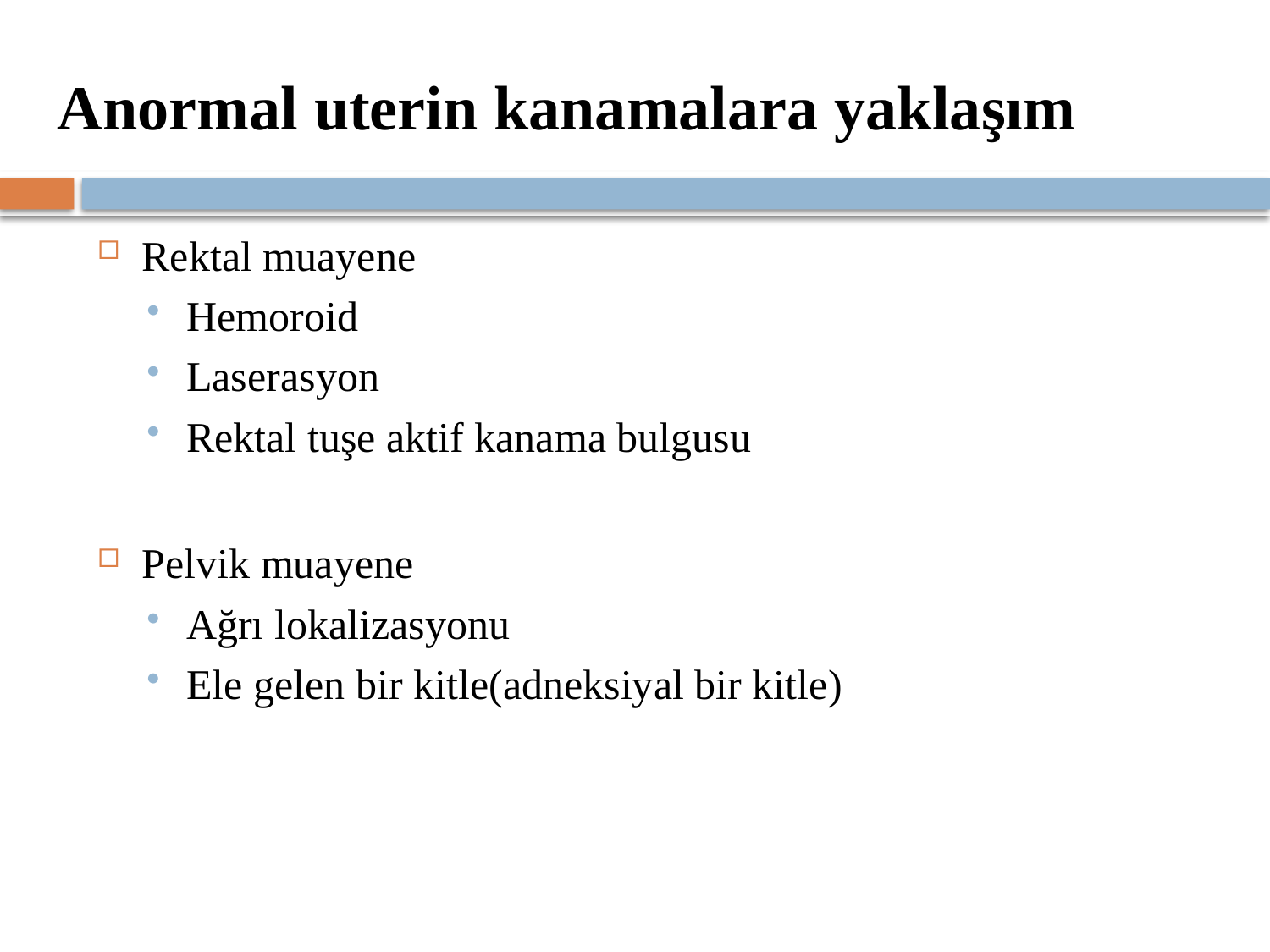

# Anormal uterin kanamalara yaklaşım
Rektal muayene
Hemoroid
Laserasyon
Rektal tuşe aktif kanama bulgusu

Pelvik muayene
Ağrı lokalizasyonu
Ele gelen bir kitle(adneksiyal bir kitle)